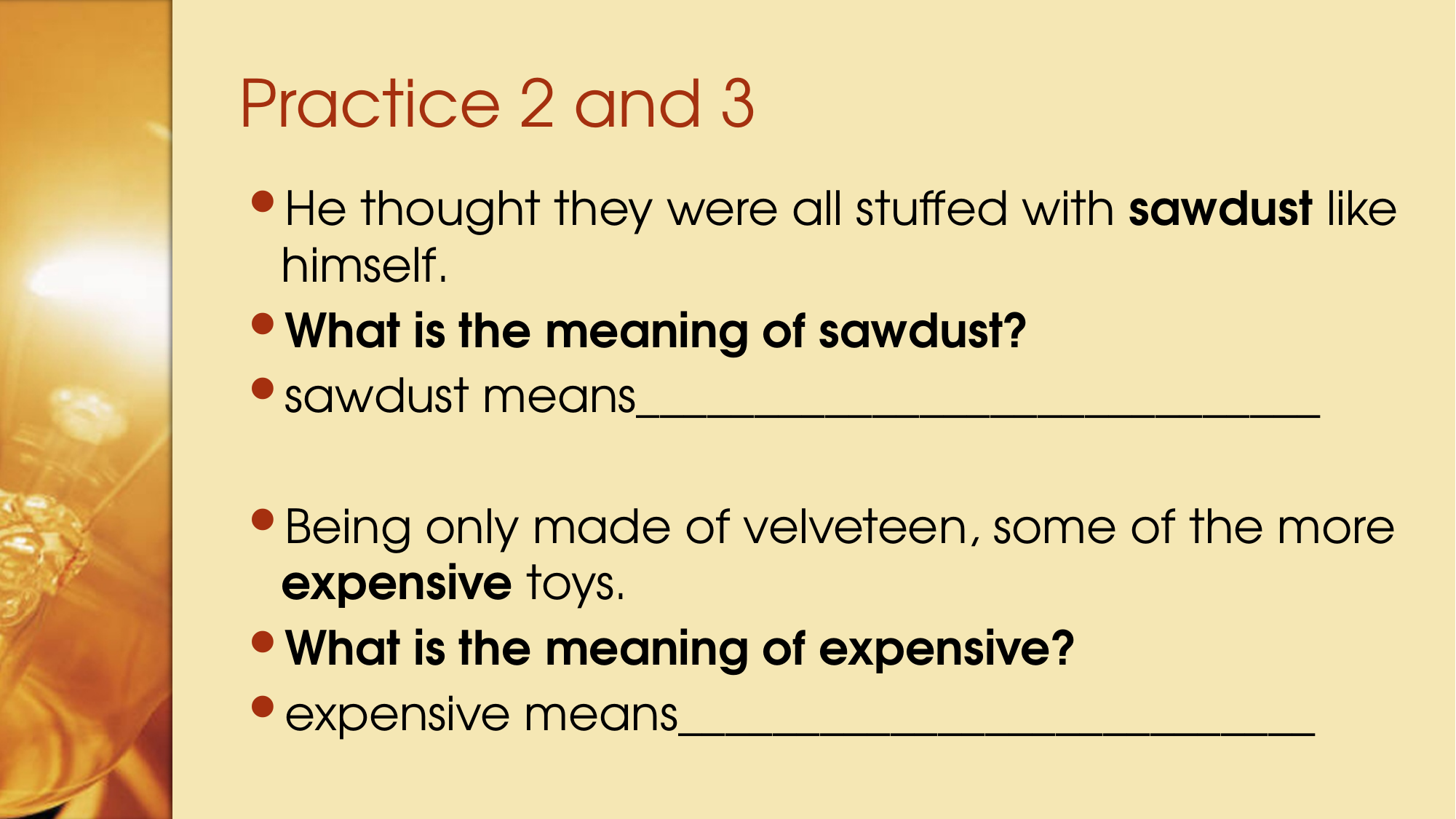

# Practice 2 and 3
He thought they were all stuffed with sawdust like himself.
What is the meaning of sawdust?
sawdust means_____________________________

Being only made of velveteen, some of the more expensive toys.
What is the meaning of expensive?
expensive means___________________________